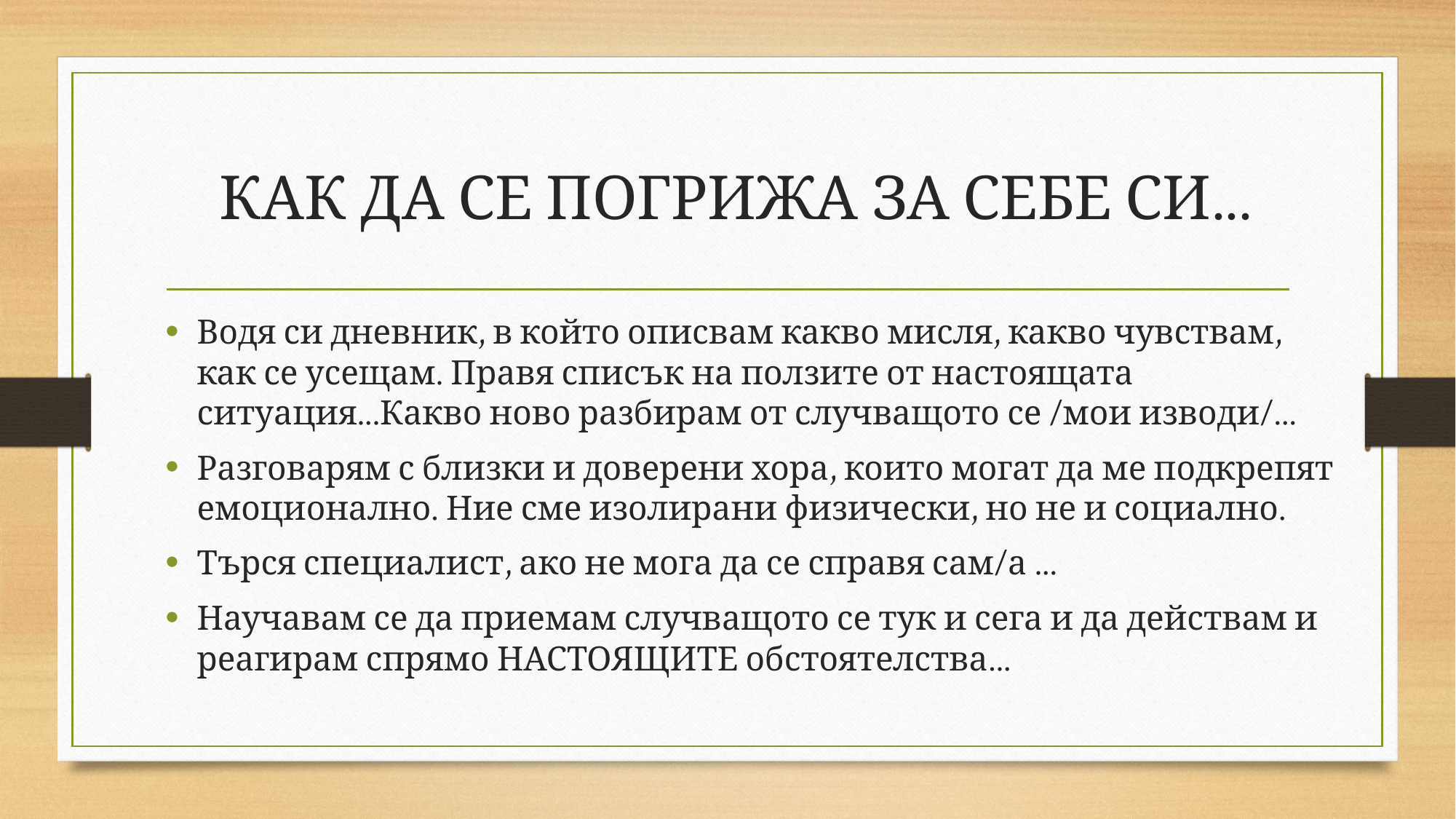

# КАК ДА СЕ ПОГРИЖА ЗА СЕБЕ СИ...
Водя си дневник, в който описвам какво мисля, какво чувствам, как се усещам. Правя списък на ползите от настоящата ситуация...Какво ново разбирам от случващото се /мои изводи/...
Разговарям с близки и доверени хора, които могат да ме подкрепят емоционално. Ние сме изолирани физически, но не и социално.
Търся специалист, ако не мога да се справя сам/а ...
Научавам се да приемам случващото се тук и сега и да действам и реагирам спрямо НАСТОЯЩИТЕ обстоятелства...